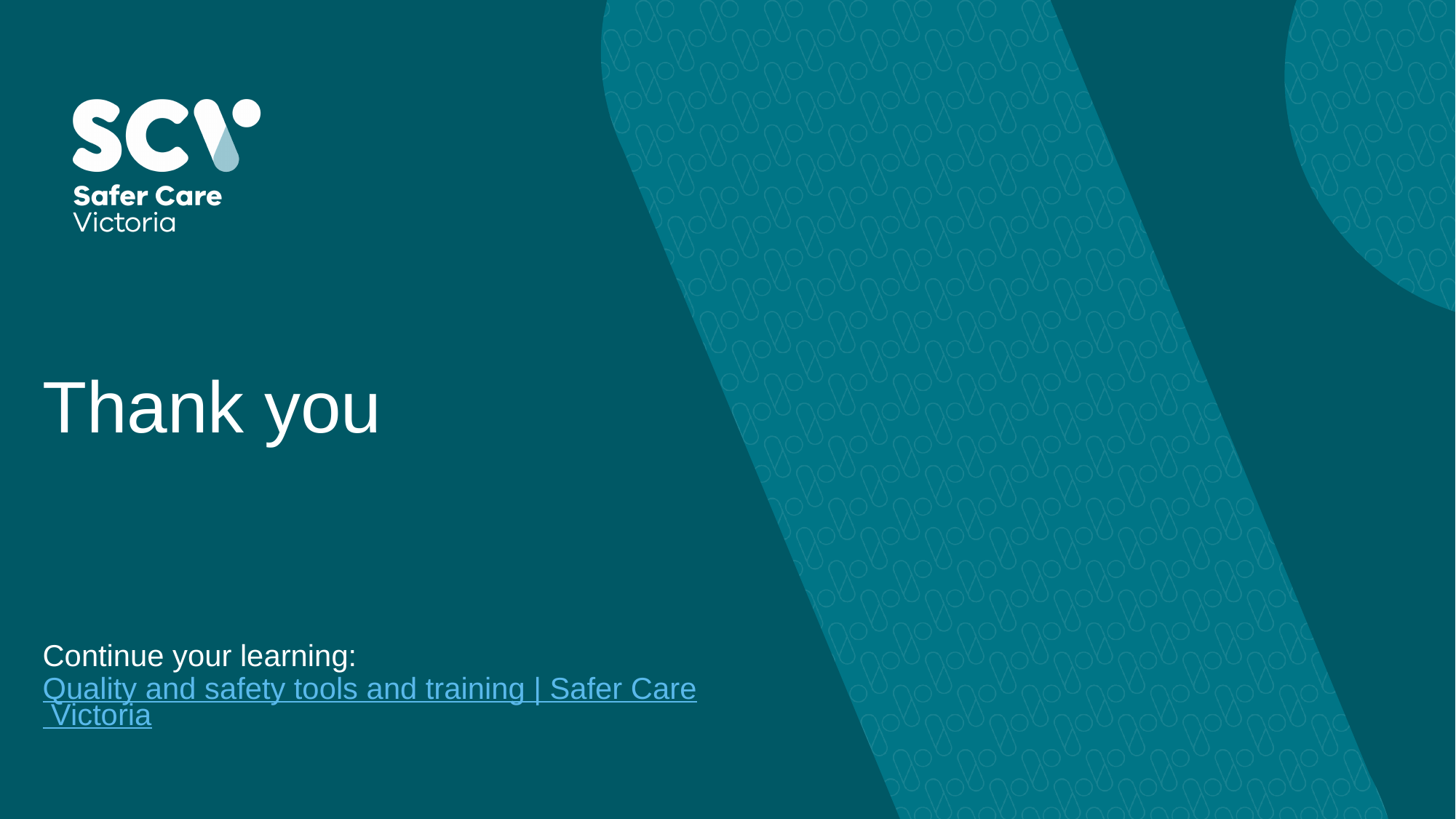

Thank you
# Continue your learning: Quality and safety tools and training | Safer Care Victoria